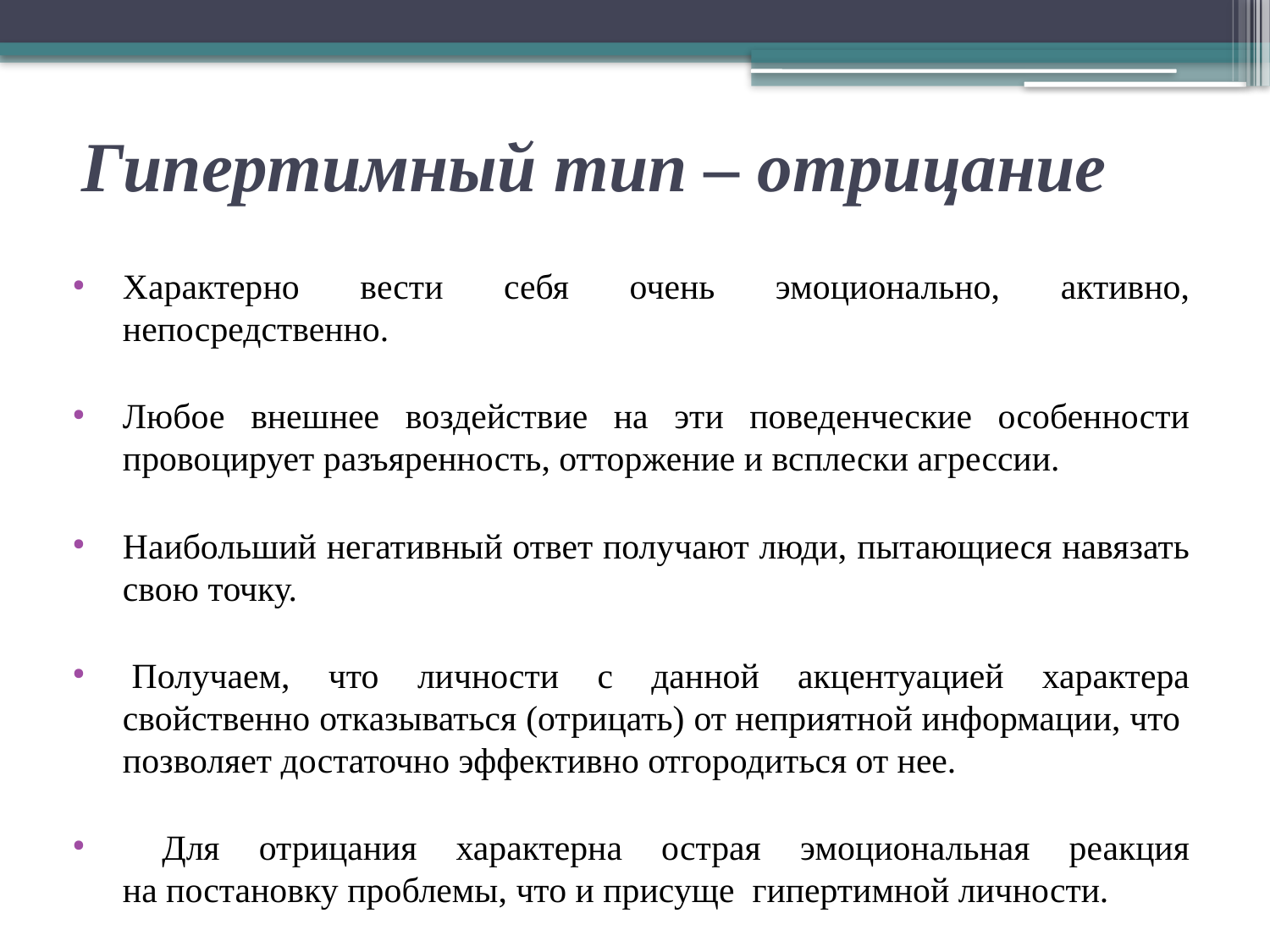

# Гипертимный тип – отрицание
Характерно вести себя очень эмоционально, активно, непосредственно.

Любое внешнее воздействие на эти поведенческие особенности провоцирует разъяренность, отторжение и всплески агрессии.

Наибольший негативный ответ получают люди, пытающиеся навязать свою точку.

 Получаем, что личности с данной акцентуацией характера свойственно отказываться (отрицать) от неприятной информации, что  позволяет достаточно эффективно отгородиться от нее.

 Для отрицания характерна острая эмоциональная реакция на постановку проблемы, что и присуще  гипертимной личности.